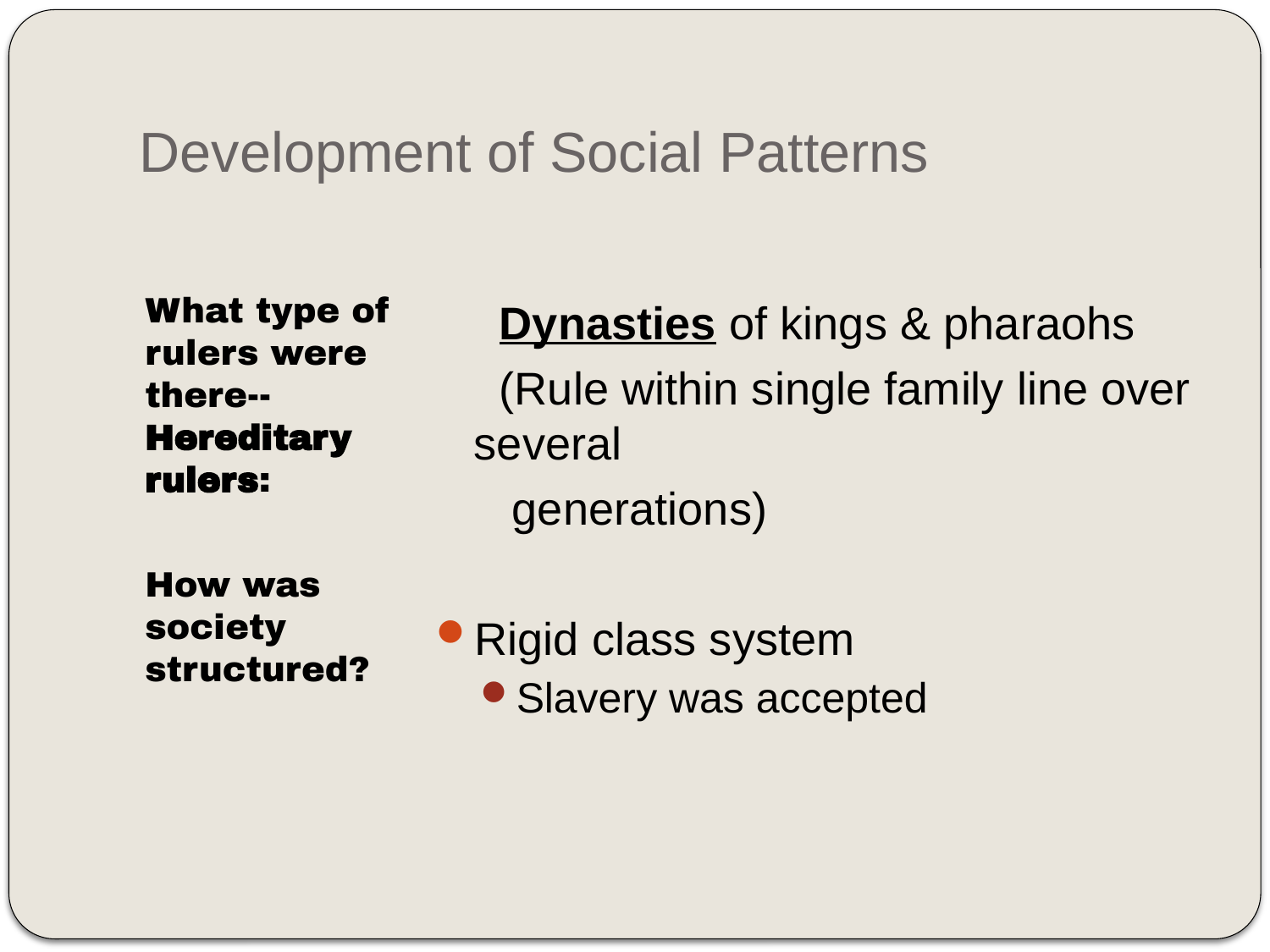

# Development of Social Patterns

     Dynasties of kings & pharaohs
     (Rule within single family line over several
      generations)

Rigid class system
Slavery was accepted

What type of rulers were there-- Hereditary rulers:

How was society structured?